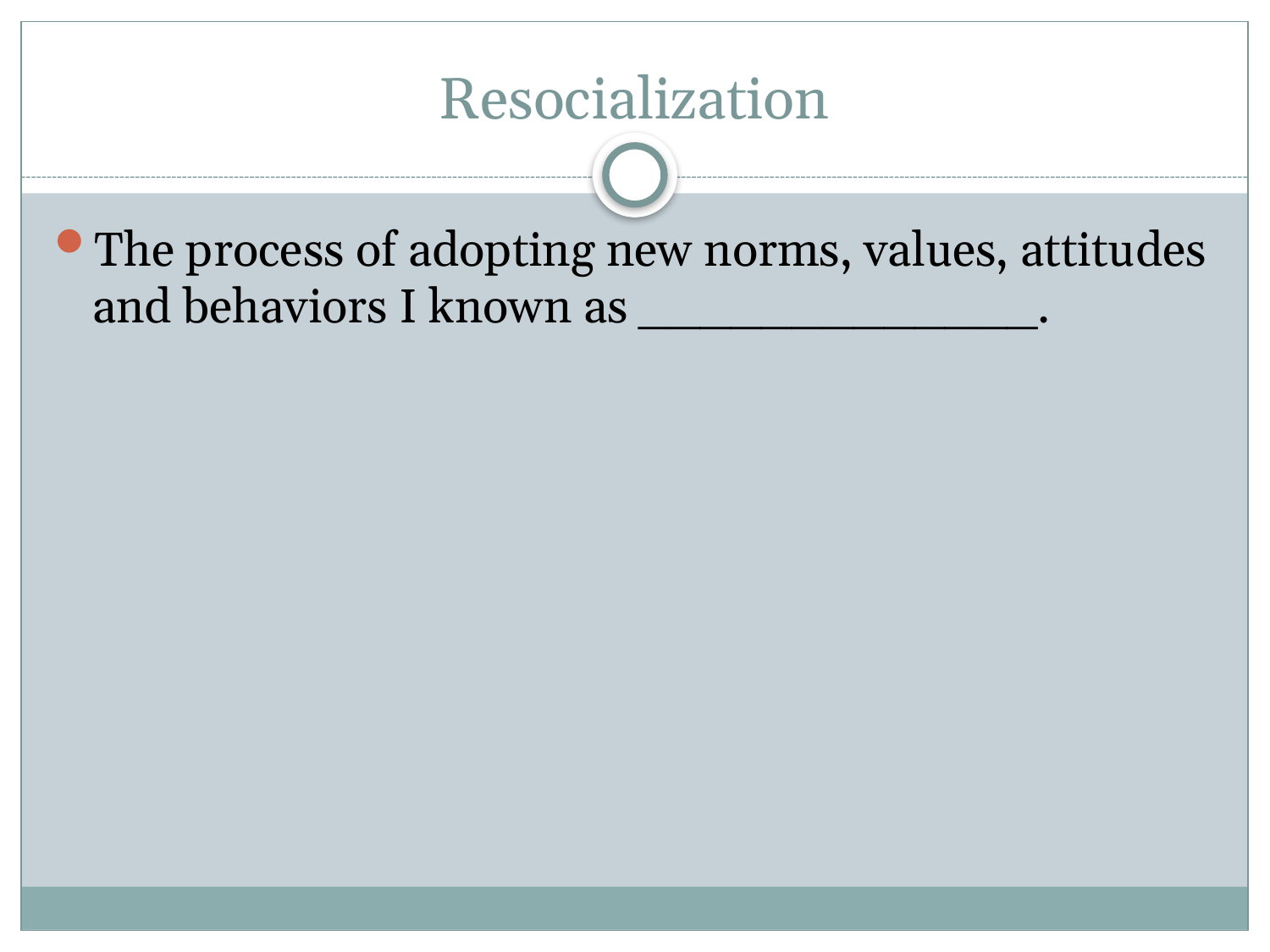

# Resocialization
The process of adopting new norms, values, attitudes and behaviors I known as _____________.